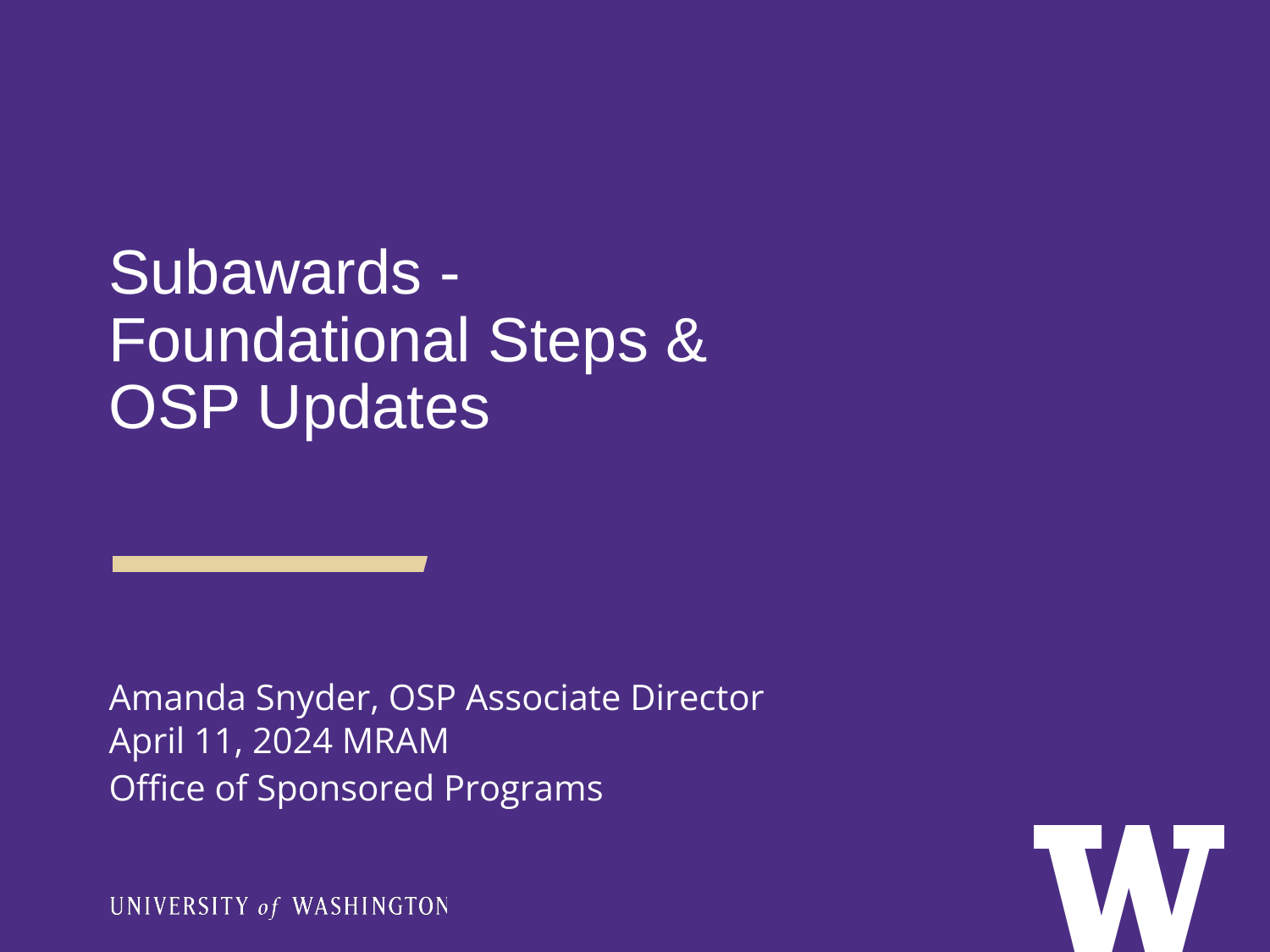

Subawards -
Foundational Steps &
OSP Updates
Amanda Snyder, OSP Associate Director
April 11, 2024 MRAM
Office of Sponsored Programs